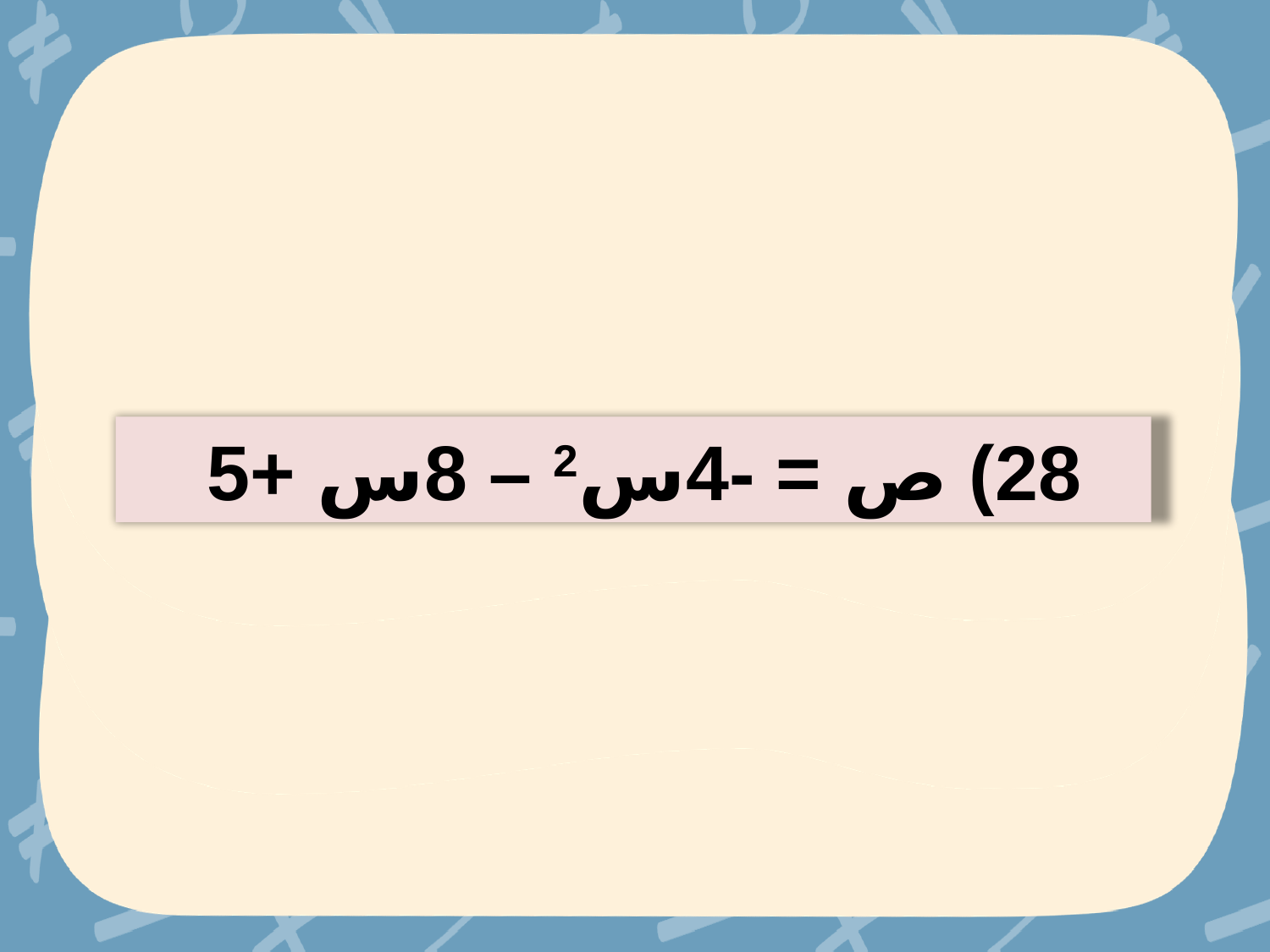

28) ص = -4س2 – 8س +5